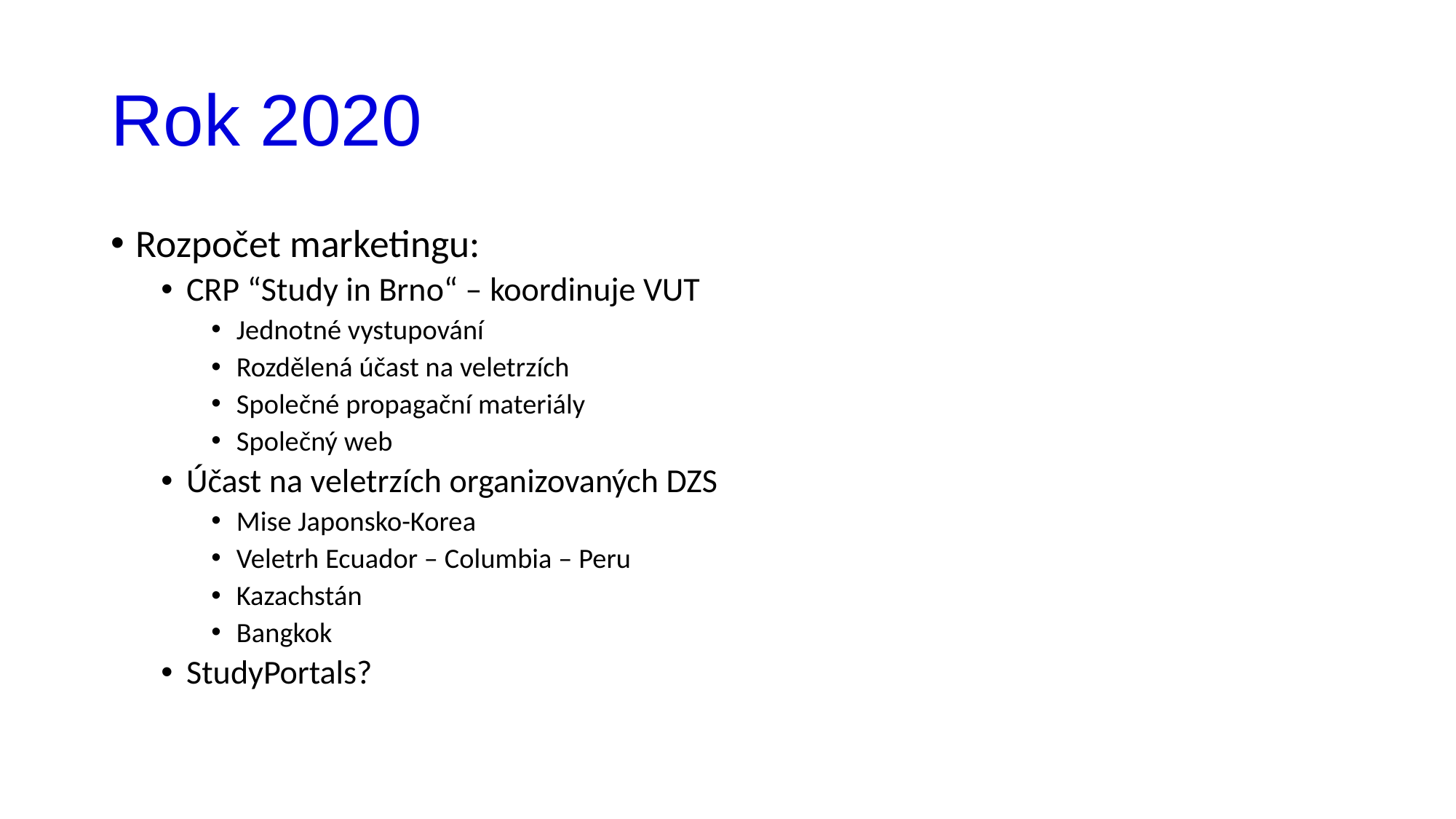

# Rok 2020
Rozpočet marketingu:
CRP “Study in Brno“ – koordinuje VUT
Jednotné vystupování
Rozdělená účast na veletrzích
Společné propagační materiály
Společný web
Účast na veletrzích organizovaných DZS
Mise Japonsko-Korea
Veletrh Ecuador – Columbia – Peru
Kazachstán
Bangkok
StudyPortals?